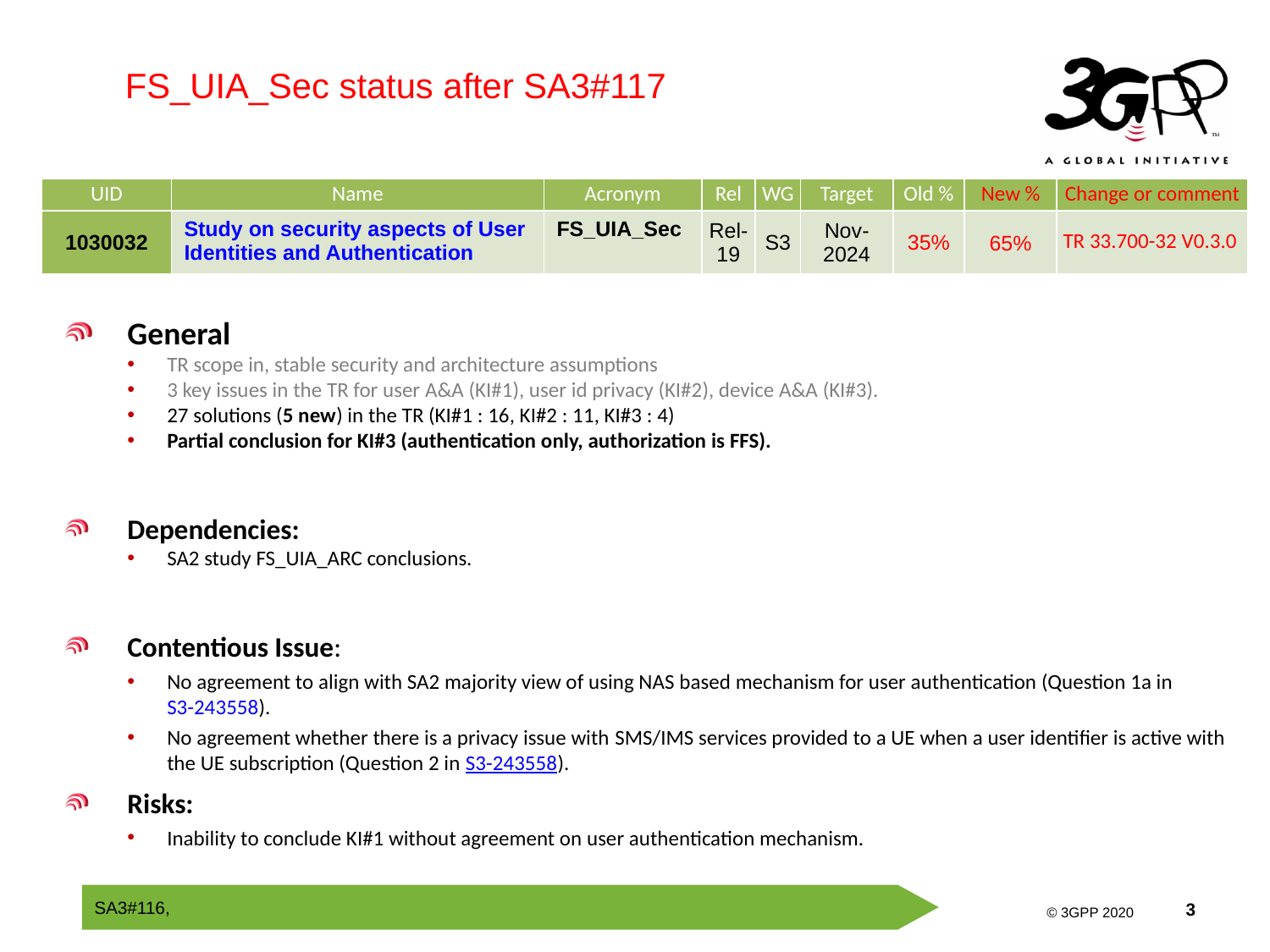

FS_UIA_Sec status after SA3#117
| UID | Name | Acronym | Rel | WG | Target | Old % | New % | Change or comment |
| --- | --- | --- | --- | --- | --- | --- | --- | --- |
| 1030032 | Study on security aspects of User Identities and Authentication | FS\_UIA\_Sec | Rel-19 | S3 | Nov-2024 | 35% | 65% | TR 33.700-32 V0.3.0 |
General
TR scope in, stable security and architecture assumptions
3 key issues in the TR for user A&A (KI#1), user id privacy (KI#2), device A&A (KI#3).
27 solutions (5 new) in the TR (KI#1 : 16, KI#2 : 11, KI#3 : 4)
Partial conclusion for KI#3 (authentication only, authorization is FFS).

Dependencies:
SA2 study FS_UIA_ARC conclusions.

Contentious Issue:
No agreement to align with SA2 majority view of using NAS based mechanism for user authentication (Question 1a in S3-243558).
No agreement whether there is a privacy issue with SMS/IMS services provided to a UE when a user identifier is active with the UE subscription (Question 2 in S3-243558).
Risks:
Inability to conclude KI#1 without agreement on user authentication mechanism.